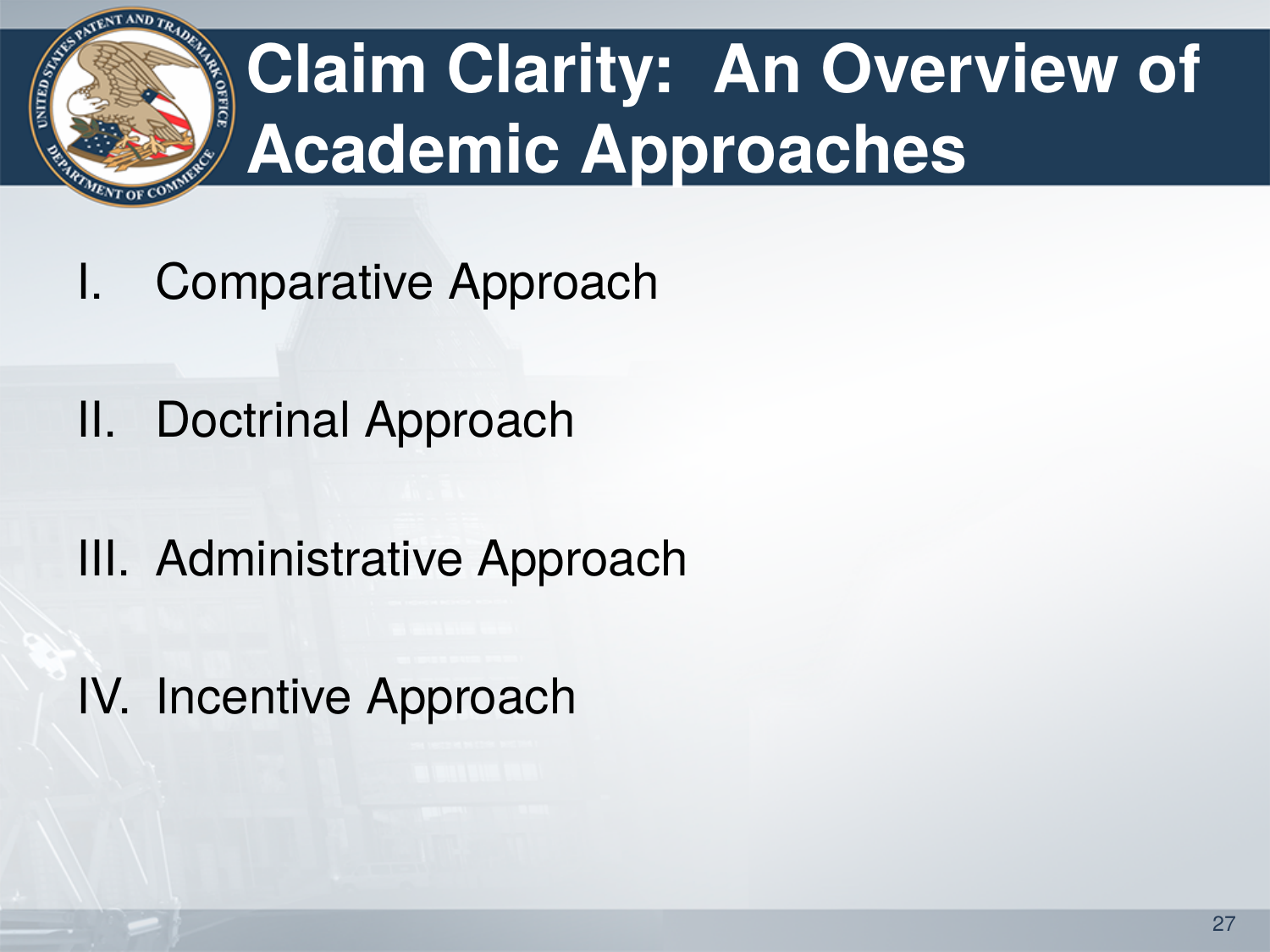

# Claim Clarity:  An Overview of Academic Approaches
Comparative Approach

Doctrinal Approach

Administrative Approach

Incentive Approach
27